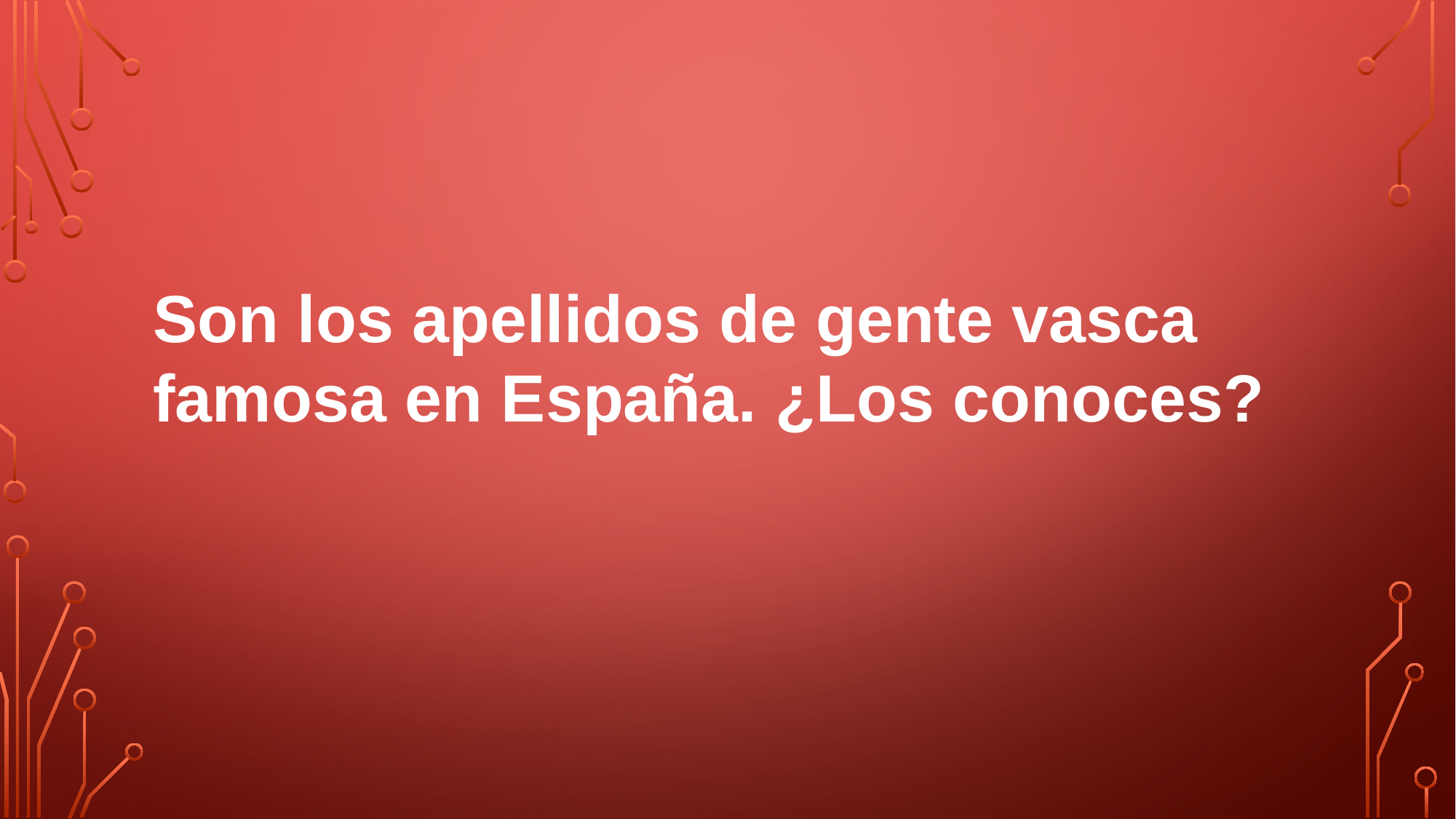

Son los apellidos de gente vasca famosa en España. ¿Los conoces?